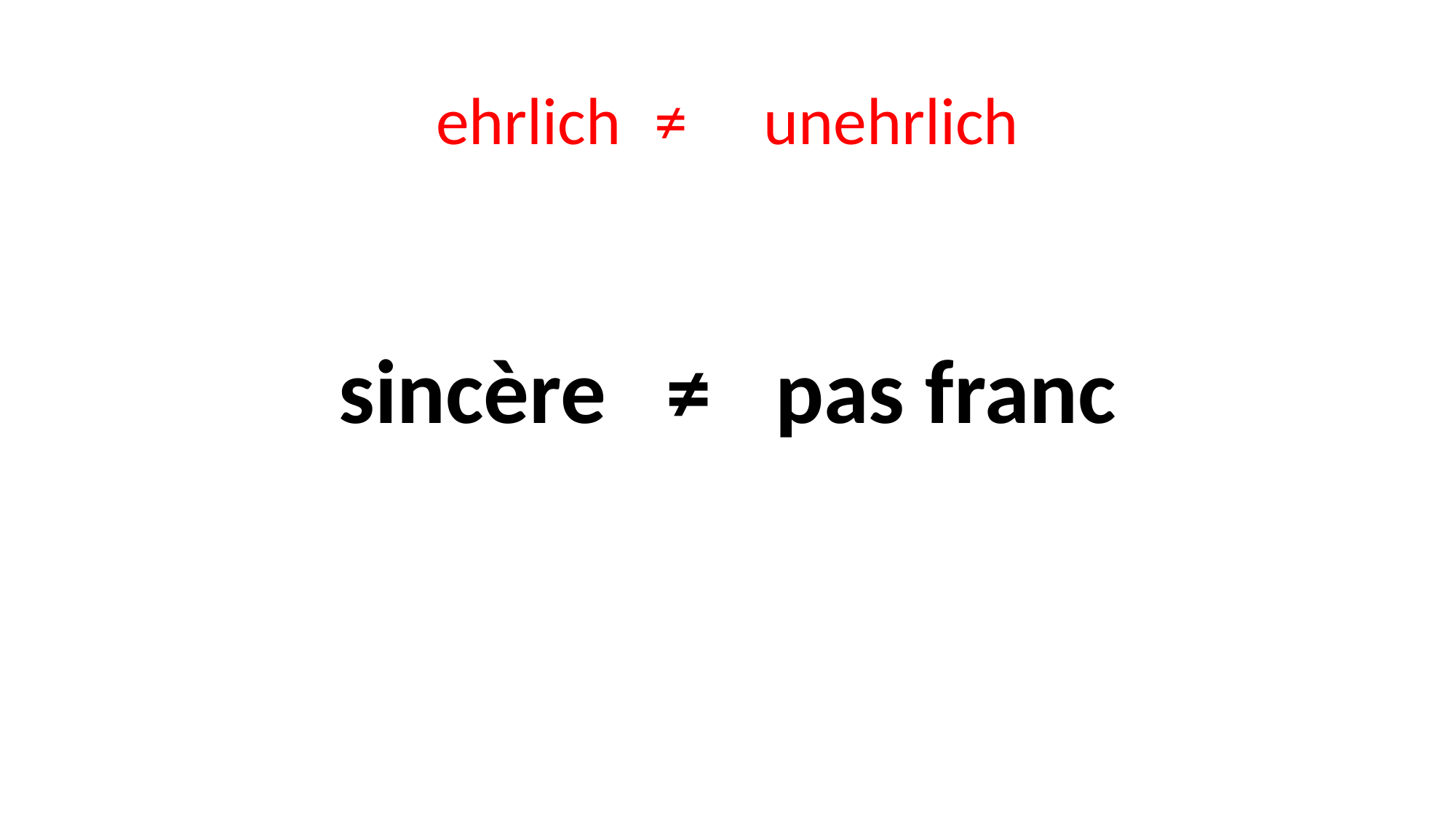

# ehrlich 	≠ 	unehrlich
sincère 	≠ 	pas franc